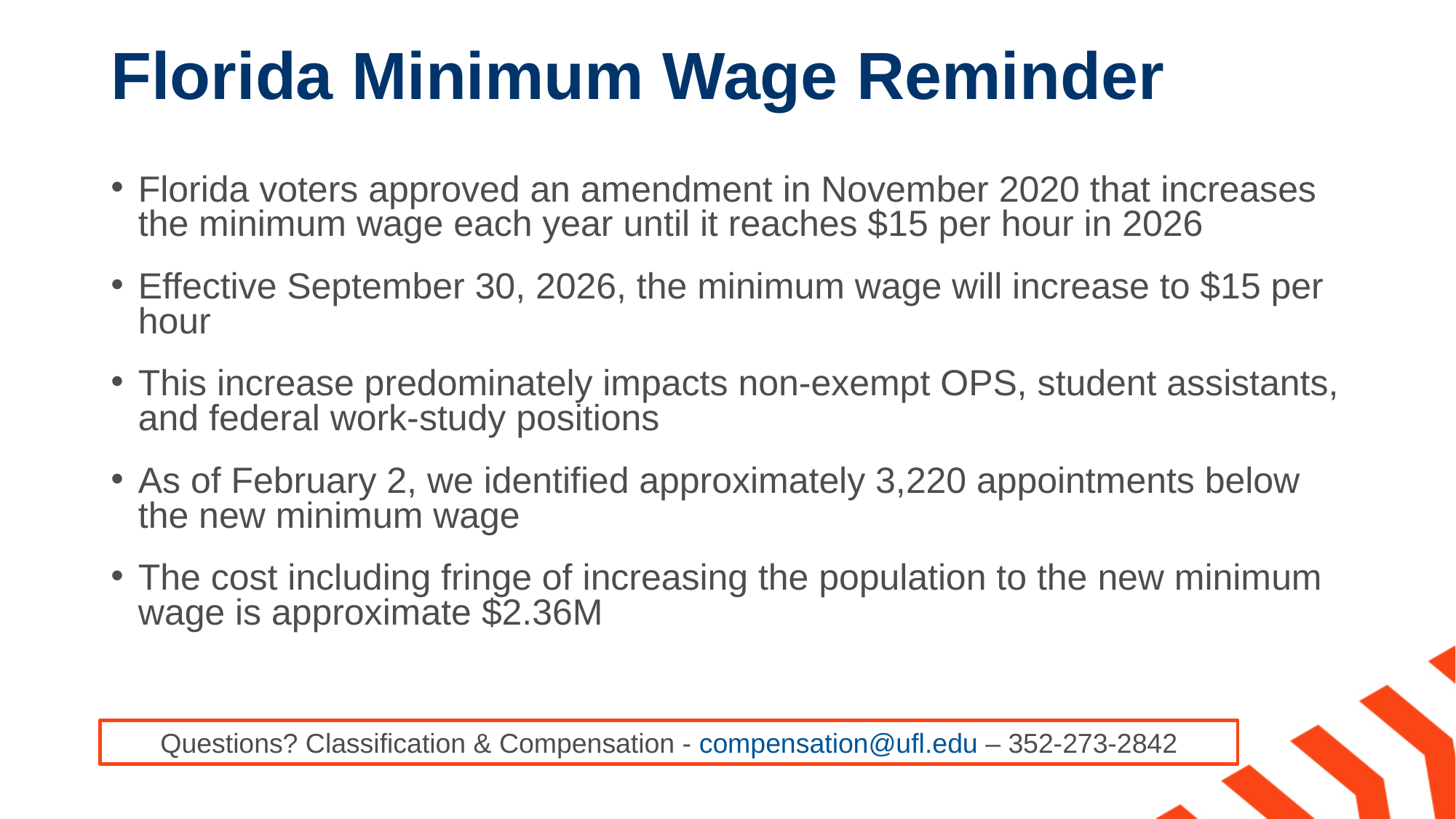

# Florida Minimum Wage Reminder
Florida voters approved an amendment in November 2020 that increases the minimum wage each year until it reaches $15 per hour in 2026
Effective September 30, 2026, the minimum wage will increase to $15 per hour
This increase predominately impacts non-exempt OPS, student assistants, and federal work-study positions
As of February 2, we identified approximately 3,220 appointments below the new minimum wage
The cost including fringe of increasing the population to the new minimum wage is approximate $2.36M
Questions? Classification & Compensation - compensation@ufl.edu – 352-273-2842